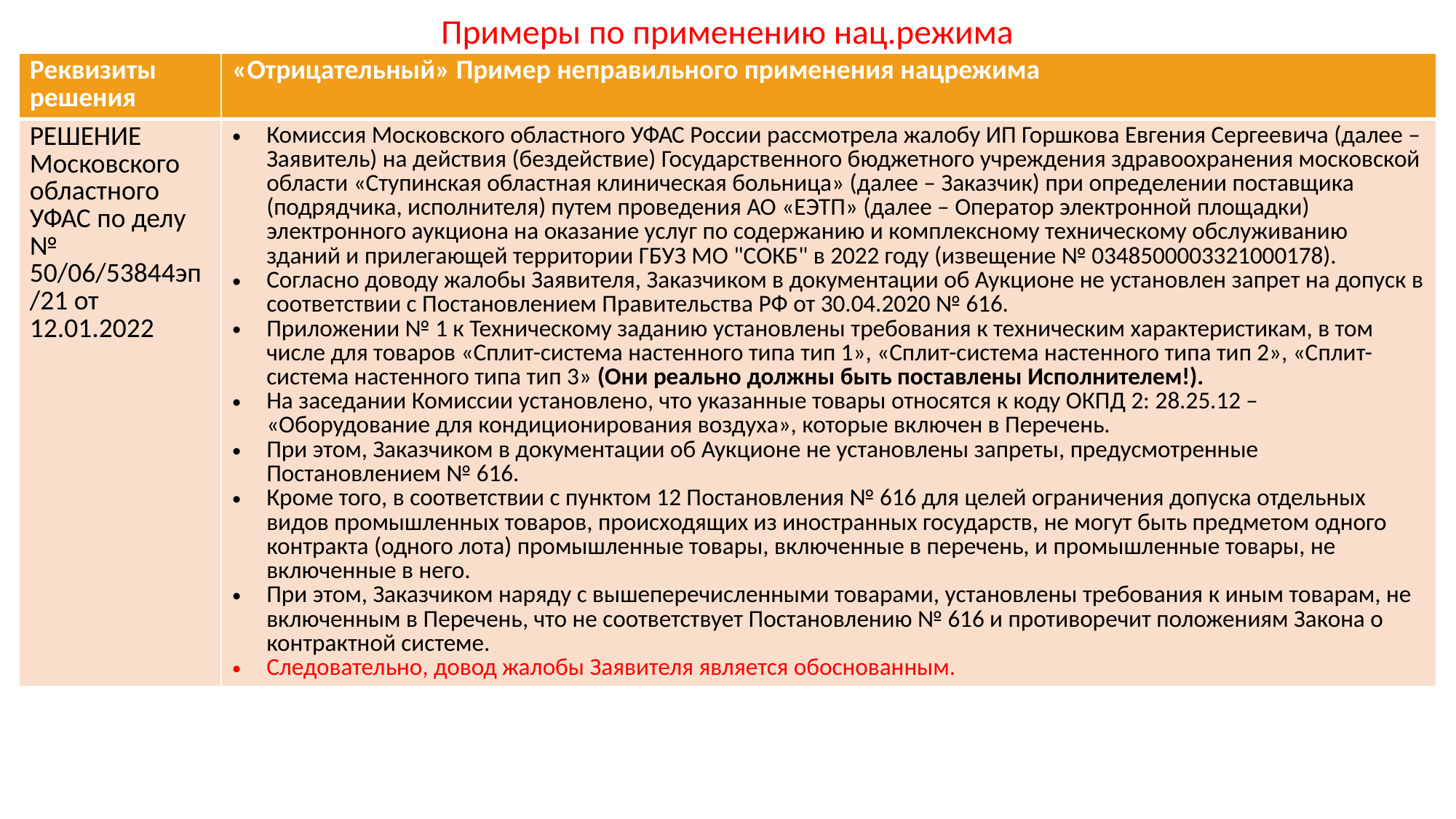

# Примеры по применению нац.режима
| Реквизиты решения | «Отрицательный» Пример неправильного применения нацрежима |
| --- | --- |
| РЕШЕНИЕ Московского областного УФАС по делу № 50/06/53844эп/21 от 12.01.2022 | Комиссия Московского областного УФАС России рассмотрела жалобу ИП Горшкова Евгения Сергеевича (далее – Заявитель) на действия (бездействие) Государственного бюджетного учреждения здравоохранения московской области «Ступинская областная клиническая больница» (далее – Заказчик) при определении поставщика (подрядчика, исполнителя) путем проведения АО «ЕЭТП» (далее – Оператор электронной площадки) электронного аукциона на оказание услуг по содержанию и комплексному техническому обслуживанию зданий и прилегающей территории ГБУЗ МО "СОКБ" в 2022 году (извещение № 0348500003321000178). Согласно доводу жалобы Заявителя, Заказчиком в документации об Аукционе не установлен запрет на допуск в соответствии с Постановлением Правительства РФ от 30.04.2020 № 616. Приложении № 1 к Техническому заданию установлены требования к техническим характеристикам, в том числе для товаров «Сплит-система настенного типа тип 1», «Сплит-система настенного типа тип 2», «Сплит-система настенного типа тип 3» (Они реально должны быть поставлены Исполнителем!). На заседании Комиссии установлено, что указанные товары относятся к коду ОКПД 2: 28.25.12 – «Оборудование для кондиционирования воздуха», которые включен в Перечень. При этом, Заказчиком в документации об Аукционе не установлены запреты, предусмотренные Постановлением № 616. Кроме того, в соответствии с пунктом 12 Постановления № 616 для целей ограничения допуска отдельных видов промышленных товаров, происходящих из иностранных государств, не могут быть предметом одного контракта (одного лота) промышленные товары, включенные в перечень, и промышленные товары, не включенные в него. При этом, Заказчиком наряду с вышеперечисленными товарами, установлены требования к иным товарам, не включенным в Перечень, что не соответствует Постановлению № 616 и противоречит положениям Закона о контрактной системе. Следовательно, довод жалобы Заявителя является обоснованным. |